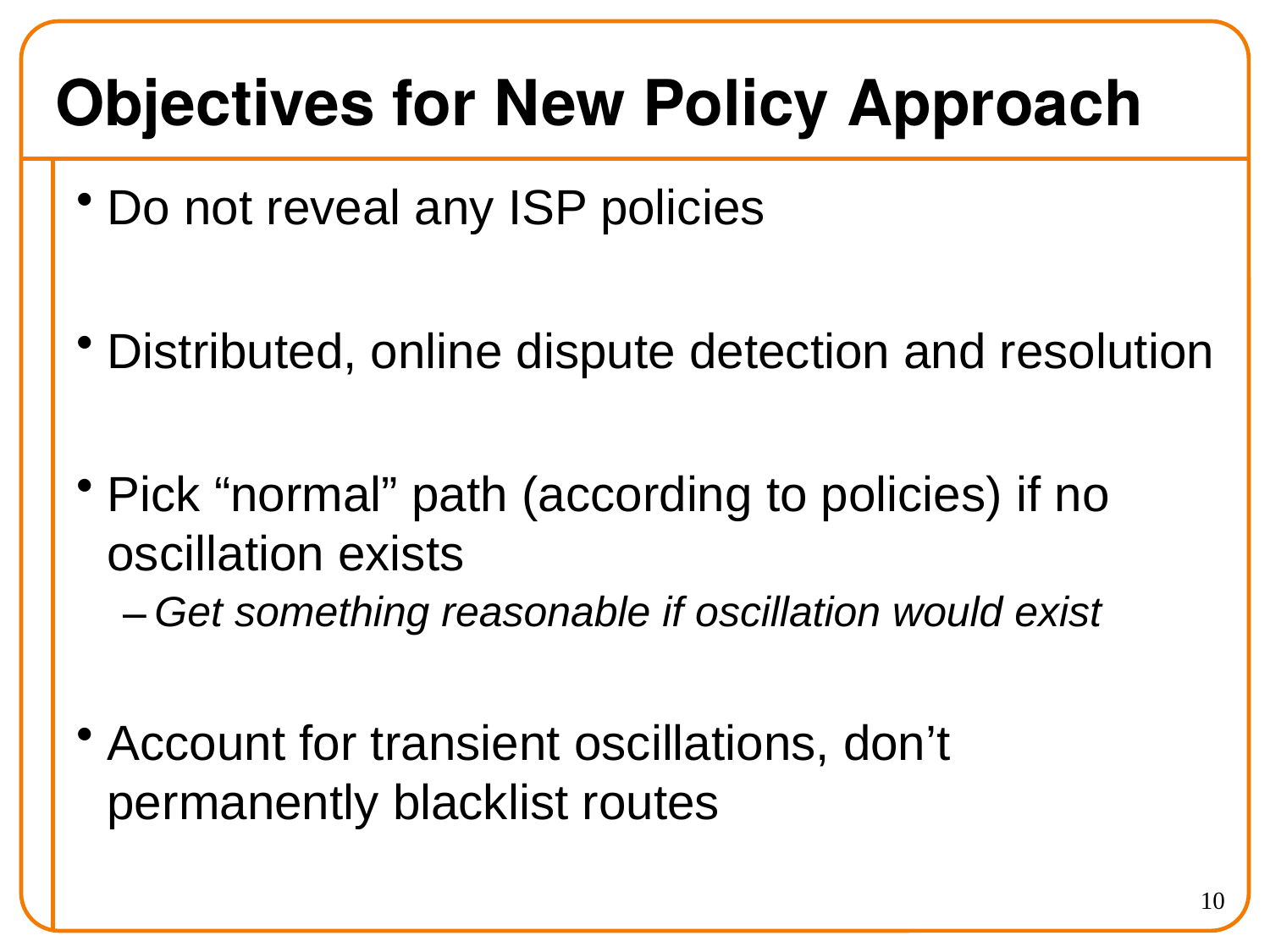

# Objectives for New Policy Approach
Do not reveal any ISP policies
Distributed, online dispute detection and resolution
Pick “normal” path (according to policies) if no oscillation exists
Get something reasonable if oscillation would exist
Account for transient oscillations, don’t permanently blacklist routes

10